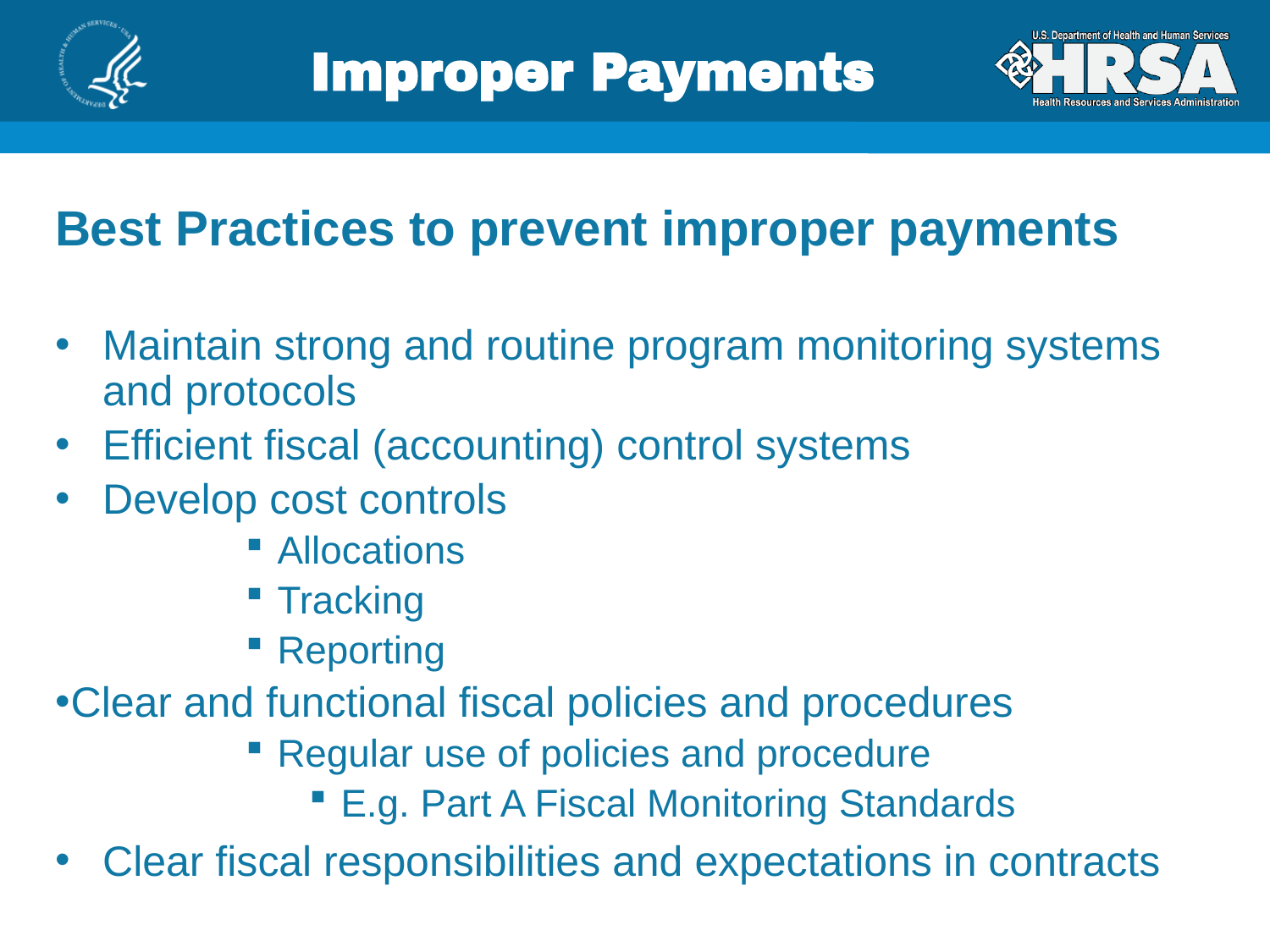

# Improper Payments
Best Practices to prevent improper payments

Maintain strong and routine program monitoring systems and protocols
Efficient fiscal (accounting) control systems
Develop cost controls
Allocations
Tracking
Reporting
Clear and functional fiscal policies and procedures
Regular use of policies and procedure
E.g. Part A Fiscal Monitoring Standards
Clear fiscal responsibilities and expectations in contracts